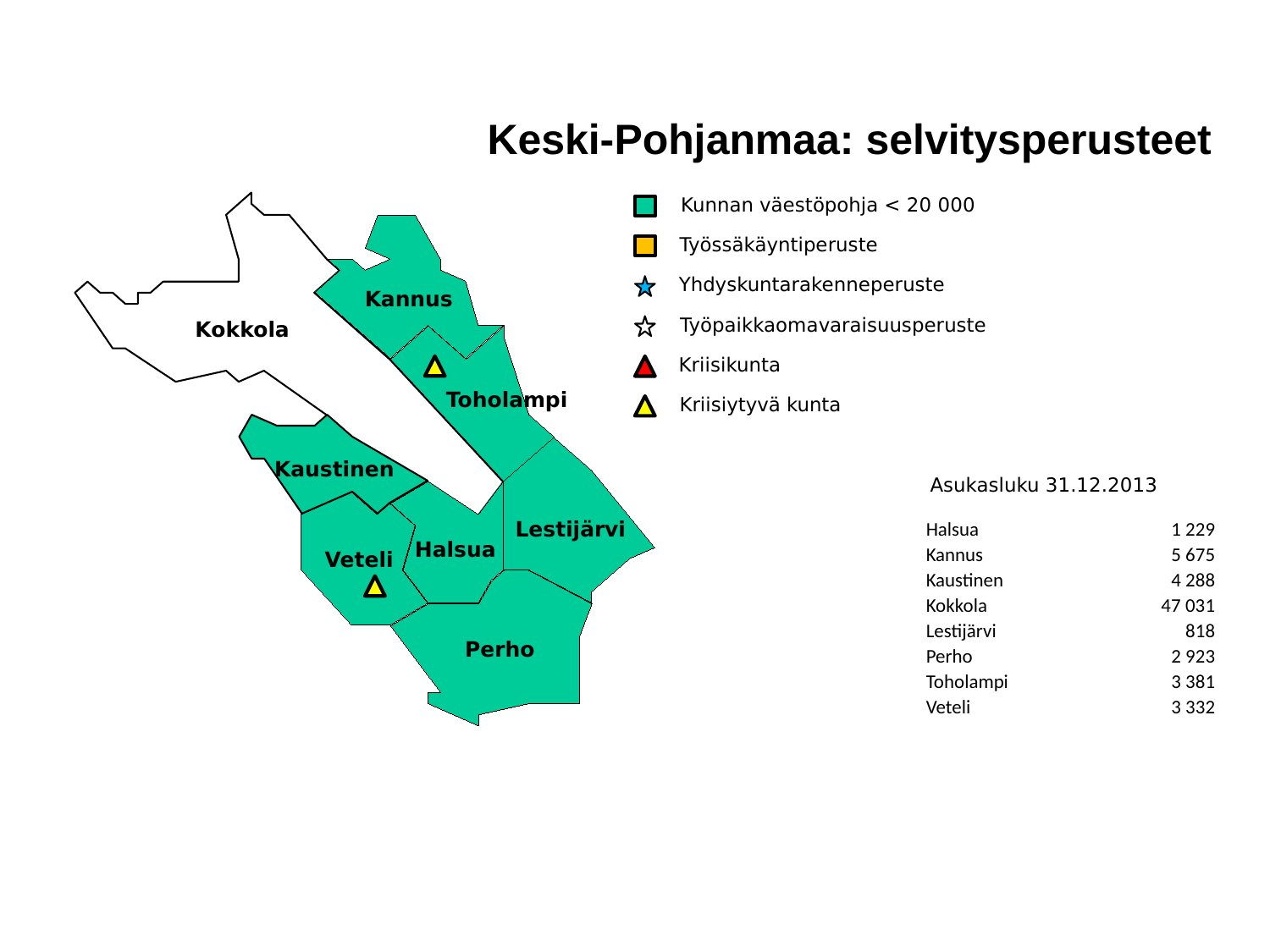

Keski-Pohjanmaa: selvitysperusteet
Kunnan väestöpohja < 20 000

Työssäkäyntiperuste

Yhdyskuntarakenneperuste

Kannus
Työpaikkaomavaraisuusperuste
Kokkola

Kriisikunta

Toholampi
Kriisiytyvä kunta

Kaustinen
Asukasluku 31.12.2013

Lestijärvi
| Halsua | 1 229 |
| --- | --- |
| Kannus | 5 675 |
| Kaustinen | 4 288 |
| Kokkola | 47 031 |
| Lestijärvi | 818 |
| Perho | 2 923 |
| Toholampi | 3 381 |
| Veteli | 3 332 |
Halsua
Veteli

Perho